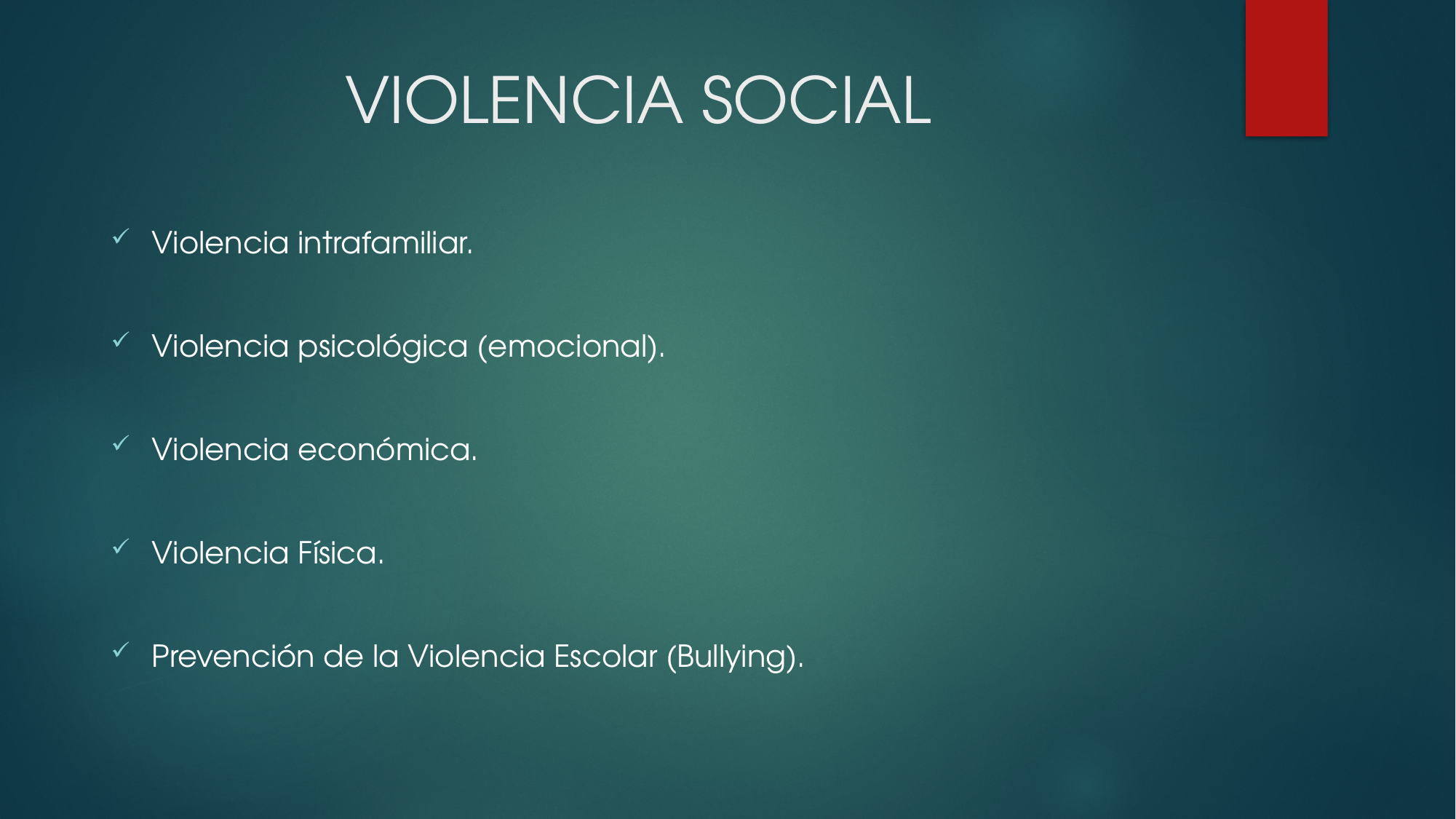

# VIOLENCIA SOCIAL
Violencia intrafamiliar.

Violencia psicológica (emocional).

Violencia económica.

Violencia Física.

Prevención de la Violencia Escolar (Bullying).